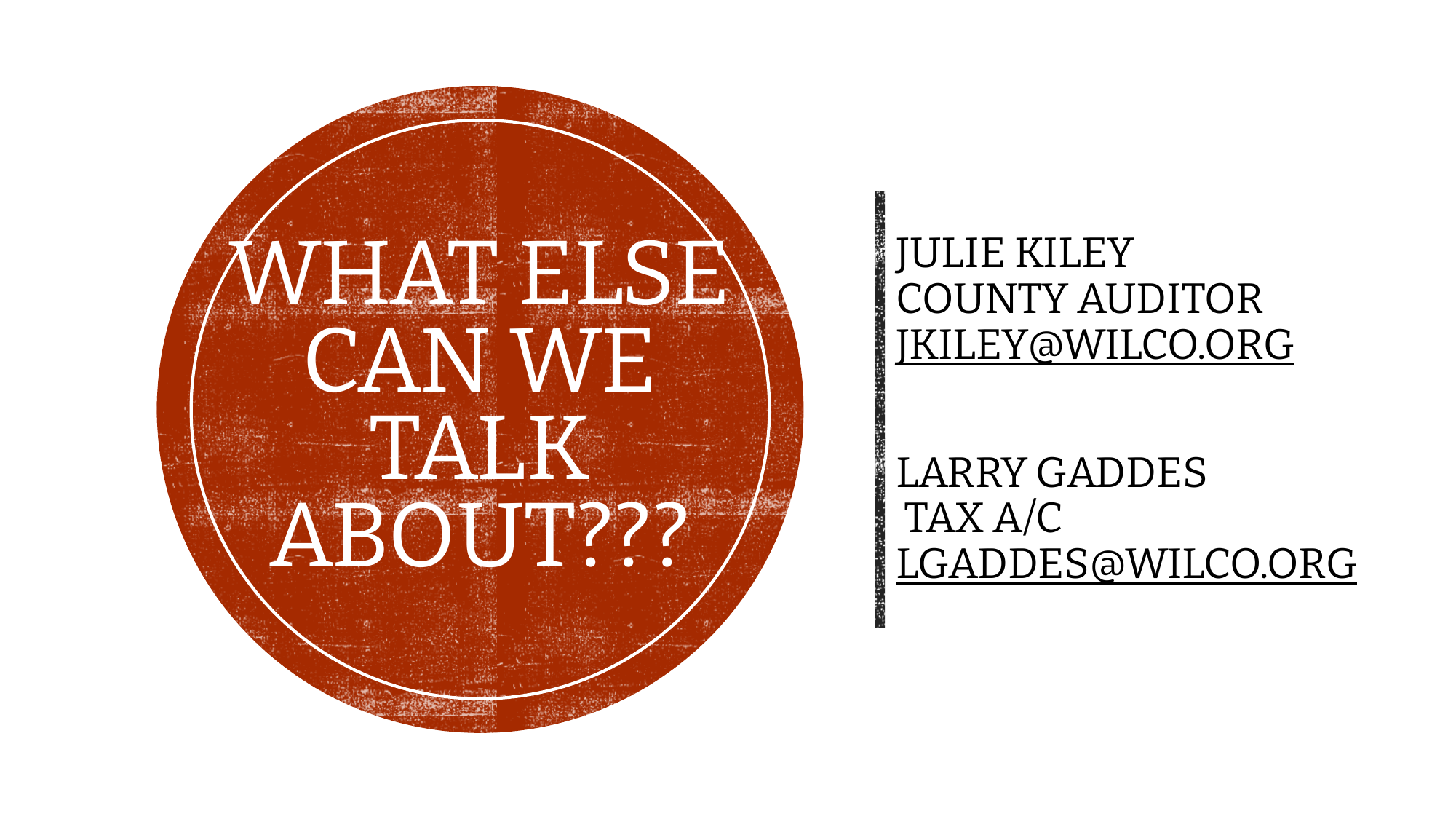

JULIE KILEY                       COUNTY AUDITOR JKILEY@WILCO.ORG

LARRY GADDES                        TAX A/C LGADDES@WILCO.ORG
# What else can we talk about???